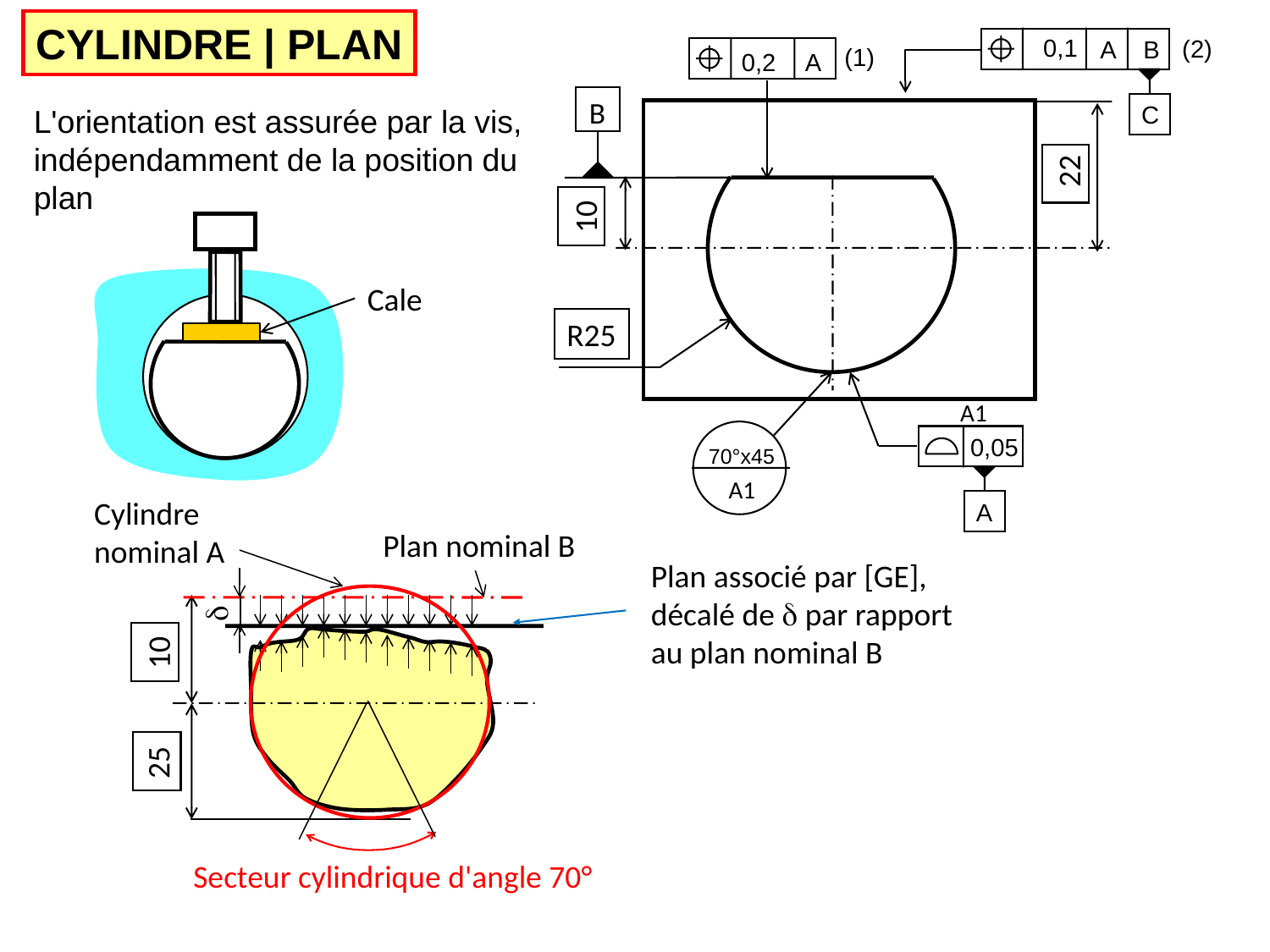

CYLINDRE | PLAN
0,1
(2)
A    B

(1)

0,2
A

B

C

L'orientation est assurée par la vis, indépendamment de la position du plan

22

10

Cale

R25

A1

0,05

70°x45

A1

Cylindre nominal A
A

Plan nominal B
Plan associé par [GE], décalé de δ par rapport  au plan nominal B

δ

10

25
Secteur cylindrique d'angle 70°